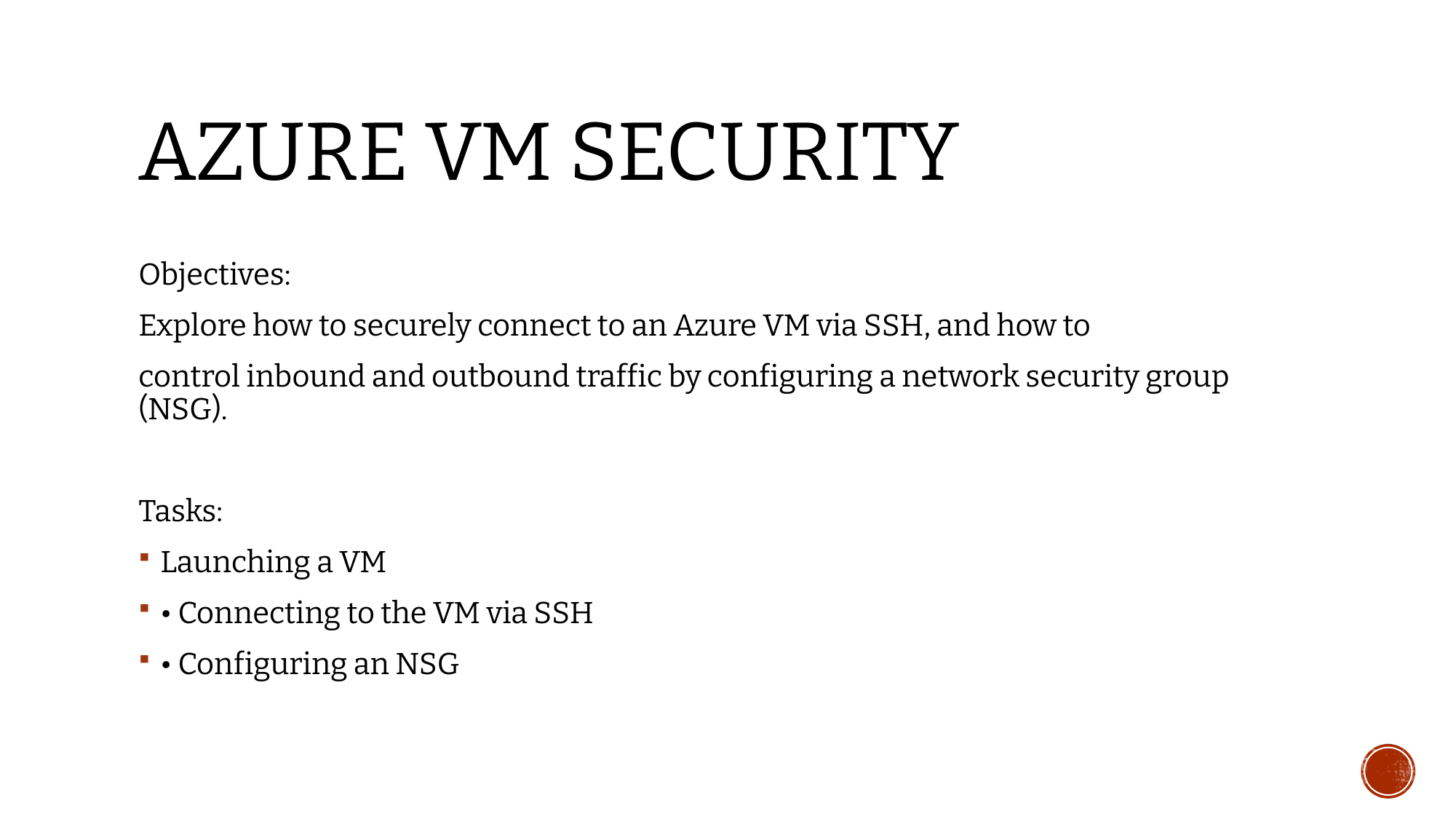

# Azure VM Security
Objectives:
Explore how to securely connect to an Azure VM via SSH, and how to
control inbound and outbound traffic by configuring a network security group (NSG).

Tasks:
Launching a VM
• Connecting to the VM via SSH
• Configuring an NSG